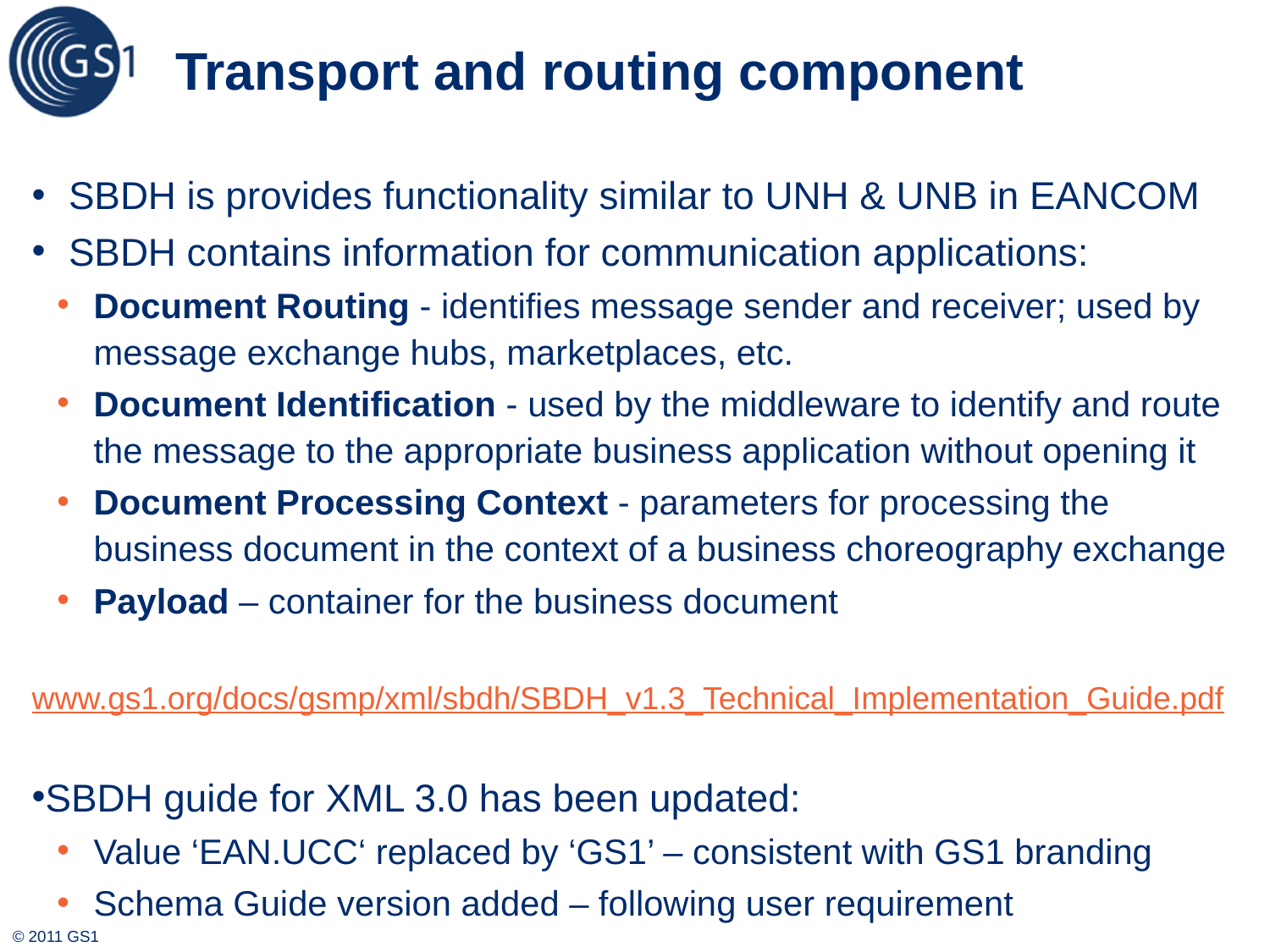

# Transport and routing component
SBDH is provides functionality similar to UNH & UNB in EANCOM
SBDH contains information for communication applications:
Document Routing - identifies message sender and receiver; used by message exchange hubs, marketplaces, etc.
Document Identification - used by the middleware to identify and route the message to the appropriate business application without opening it
Document Processing Context - parameters for processing the business document in the context of a business choreography exchange
Payload – container for the business document

www.gs1.org/docs/gsmp/xml/sbdh/SBDH_v1.3_Technical_Implementation_Guide.pdf

SBDH guide for XML 3.0 has been updated:
Value ‘EAN.UCC‘ replaced by ‘GS1’ – consistent with GS1 branding
Schema Guide version added – following user requirement